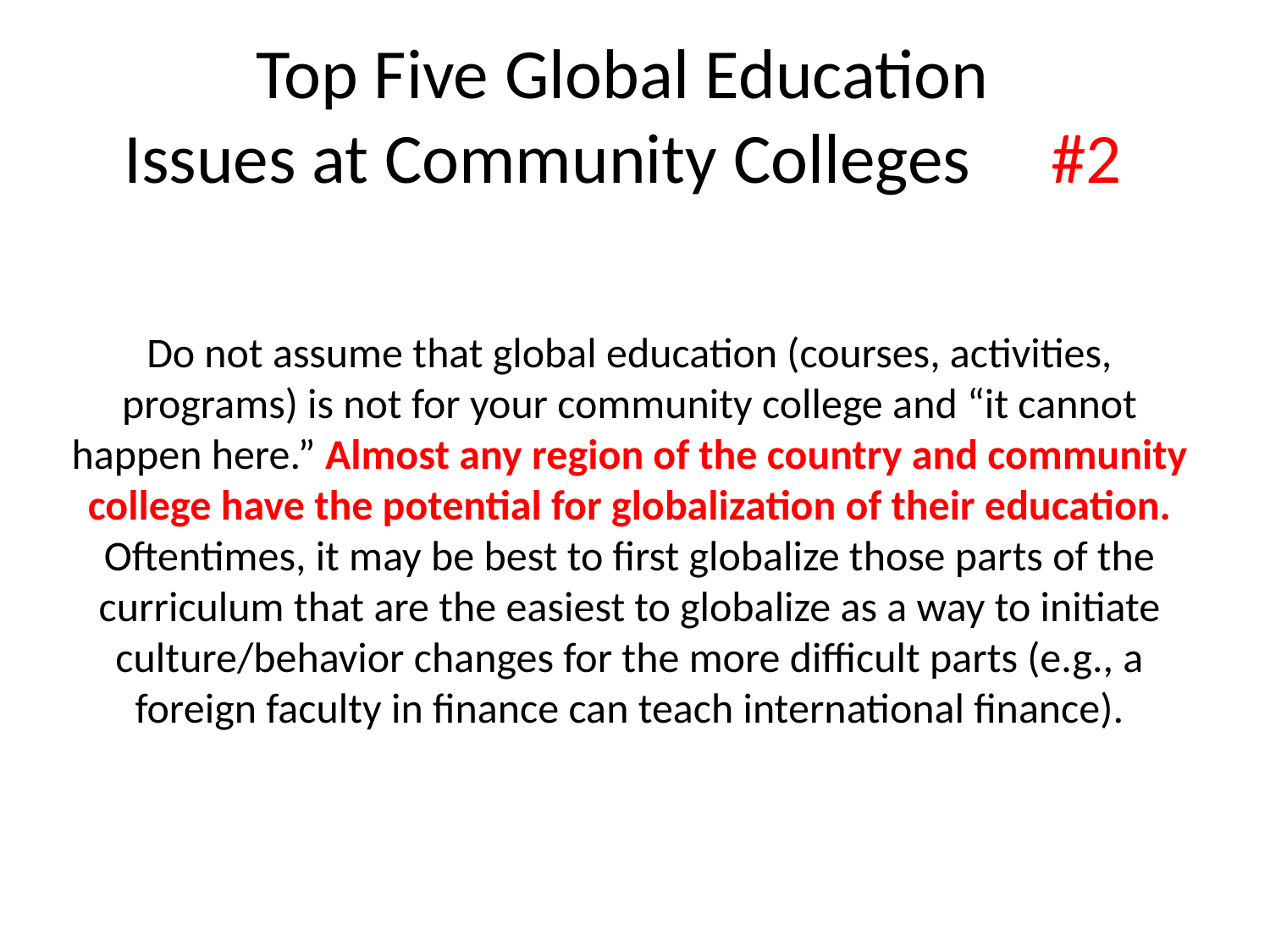

Top Five Global Education
Issues at Community Colleges     #2
# Do not assume that global education (courses, activities, programs) is not for your community college and “it cannot happen here.” Almost any region of the country and community college have the potential for globalization of their education. Oftentimes, it may be best to first globalize those parts of the curriculum that are the easiest to globalize as a way to initiate culture/behavior changes for the more difficult parts (e.g., a foreign faculty in finance can teach international finance).